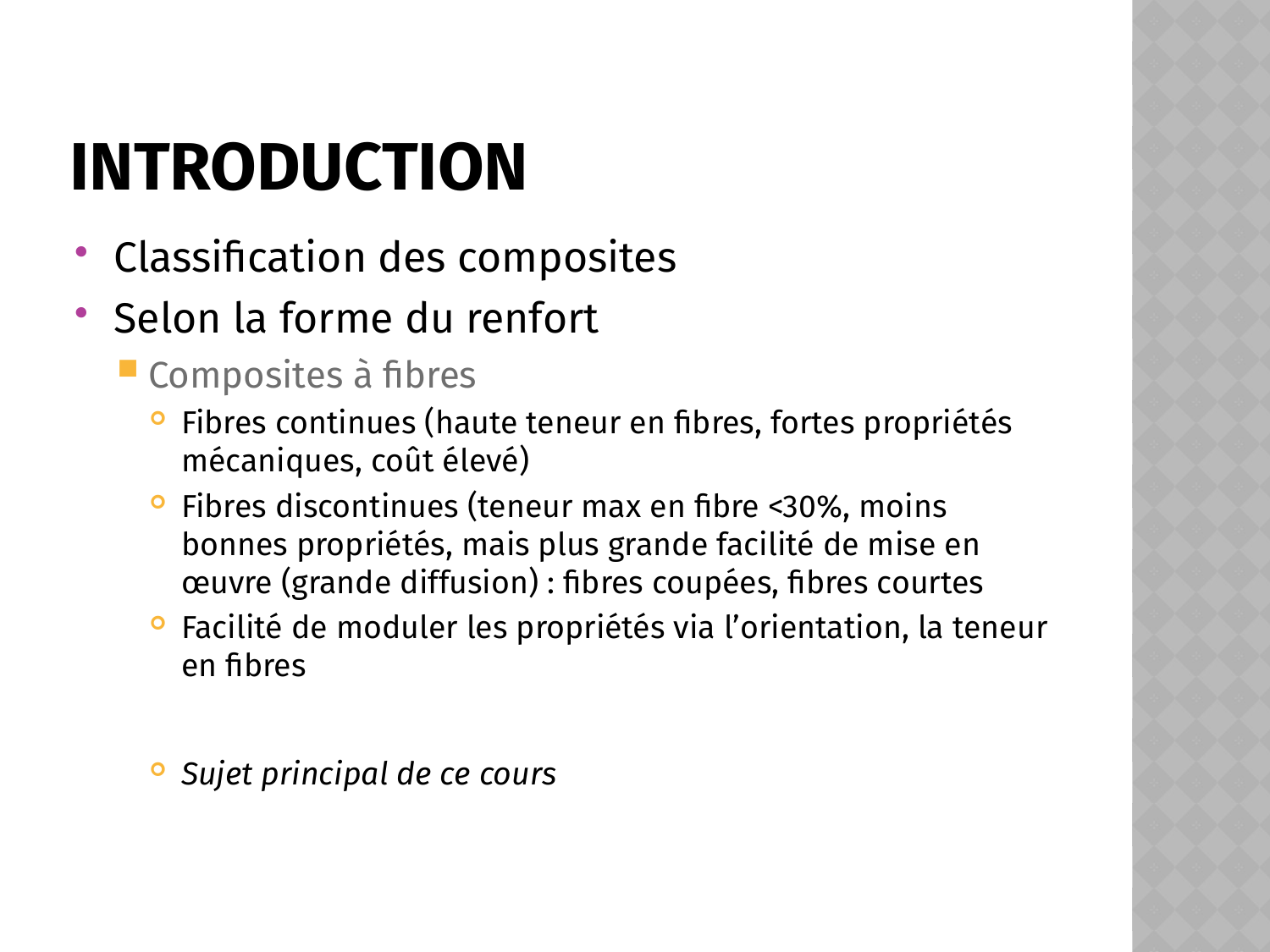

# Introduction
Classification des composites
Selon la forme du renfort
Composites à fibres
Fibres continues (haute teneur en fibres, fortes propriétés mécaniques, coût élevé)
Fibres discontinues (teneur max en fibre <30%, moins bonnes propriétés, mais plus grande facilité de mise en œuvre (grande diffusion) : fibres coupées, fibres courtes
Facilité de moduler les propriétés via l’orientation, la teneur en fibres

Sujet principal de ce cours